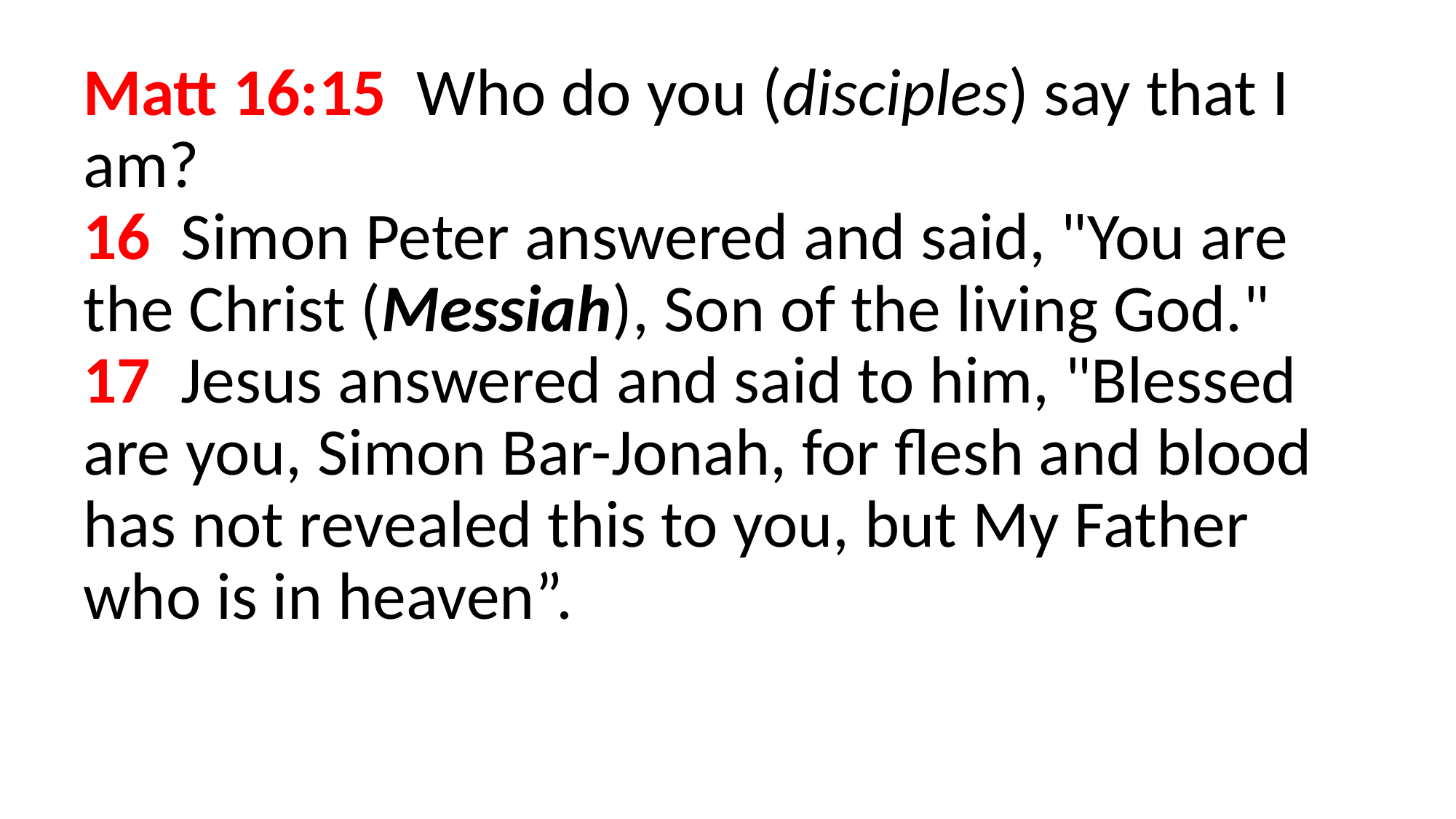

Matt 16:15  Who do you (disciples) say that I am?
16  Simon Peter answered and said, "You are the Christ (Messiah), Son of the living God."
17  Jesus answered and said to him, "Blessed are you, Simon Bar-Jonah, for flesh and blood has not revealed this to you, but My Father who is in heaven”.